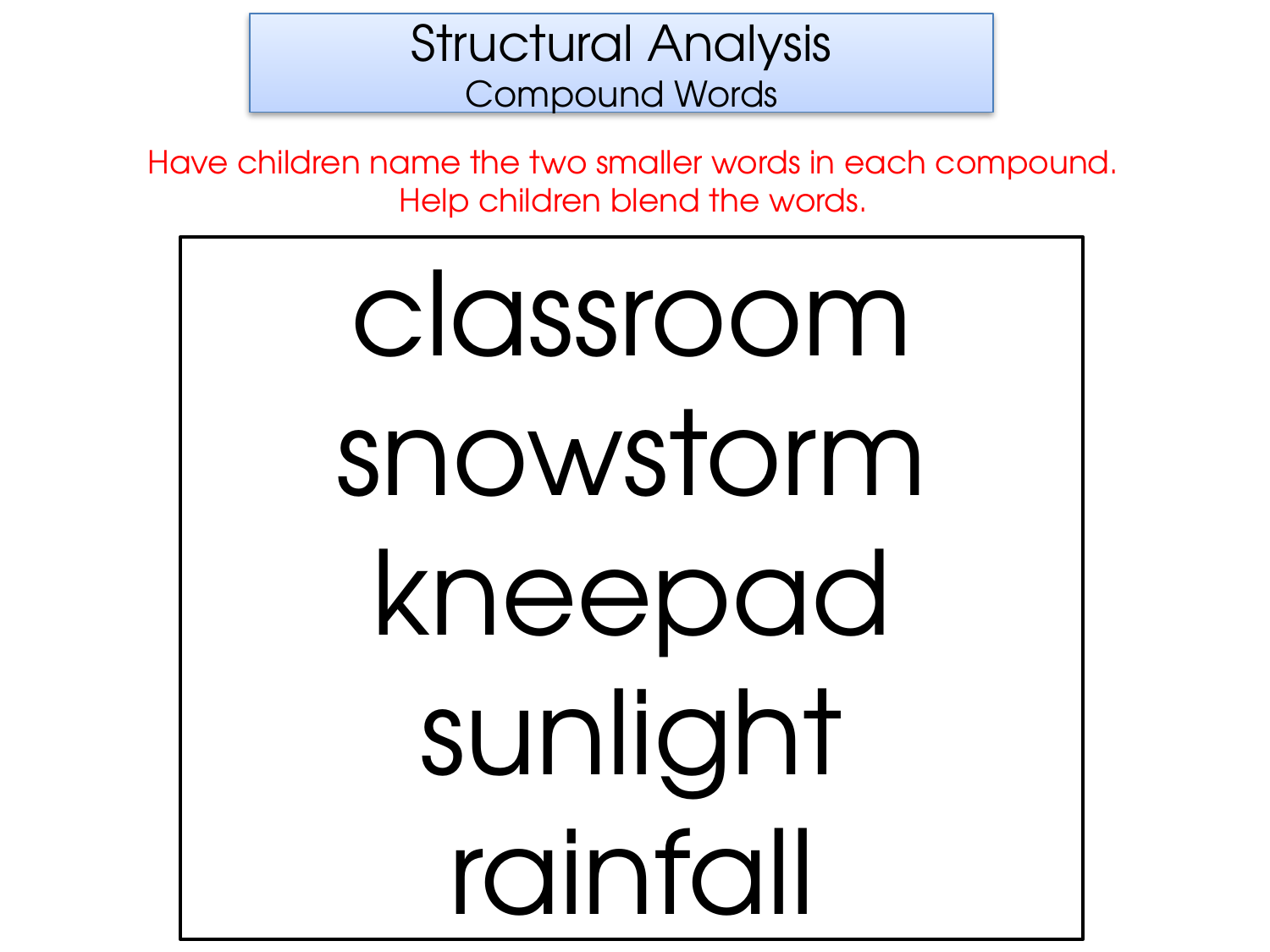

Structural Analysis
Compound Words
Have children name the two smaller words in each compound.
Help children blend the words.

classroom
snowstorm
kneepad
sunlight
rainfall